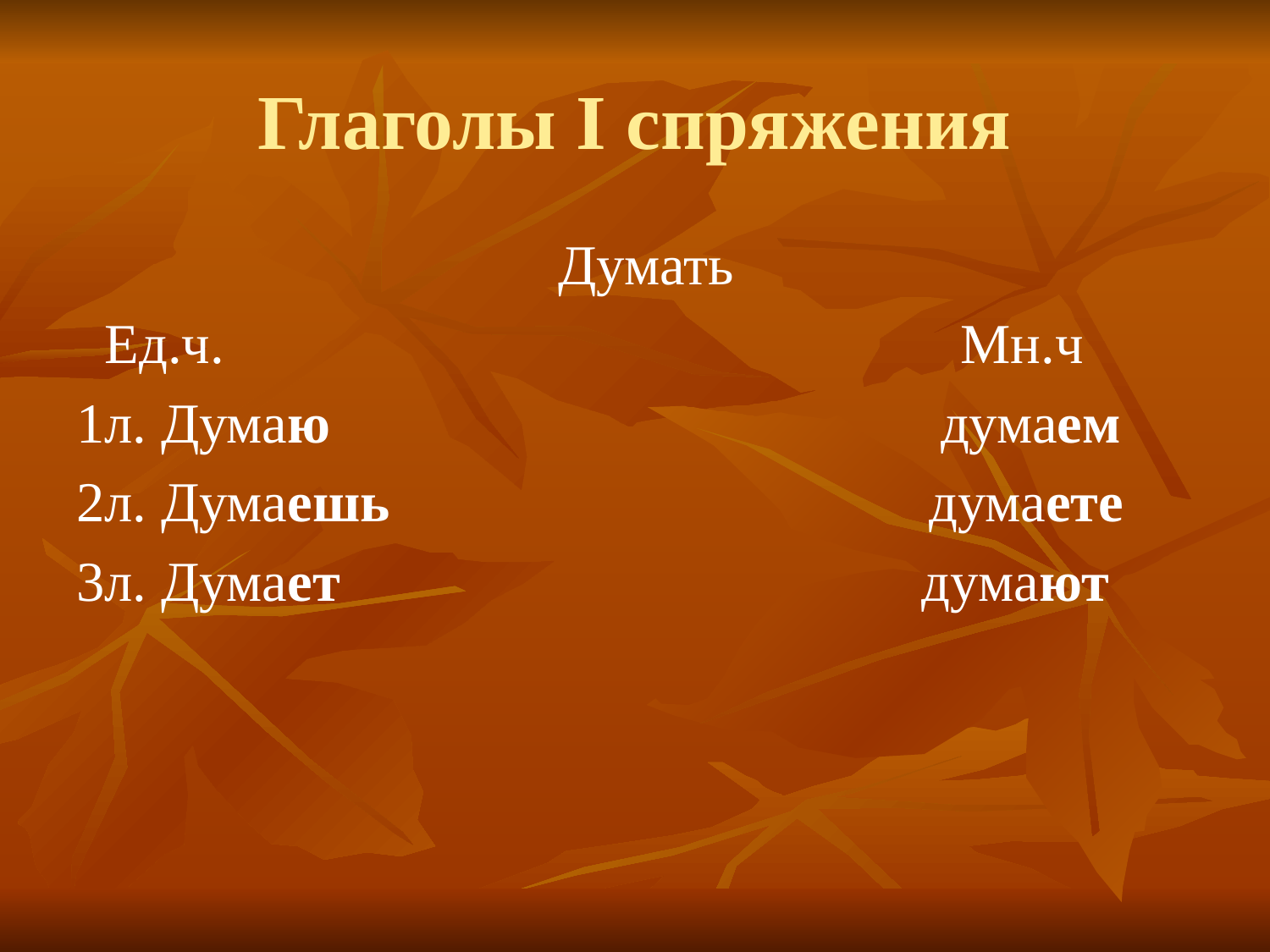

# Глаголы I спряжения
                                  Думать
  Ед.ч.                                                    Мн.ч
1л. Думаю                                           думаем
2л. Думаешь                                      думаете
3л. Думает                                         думают